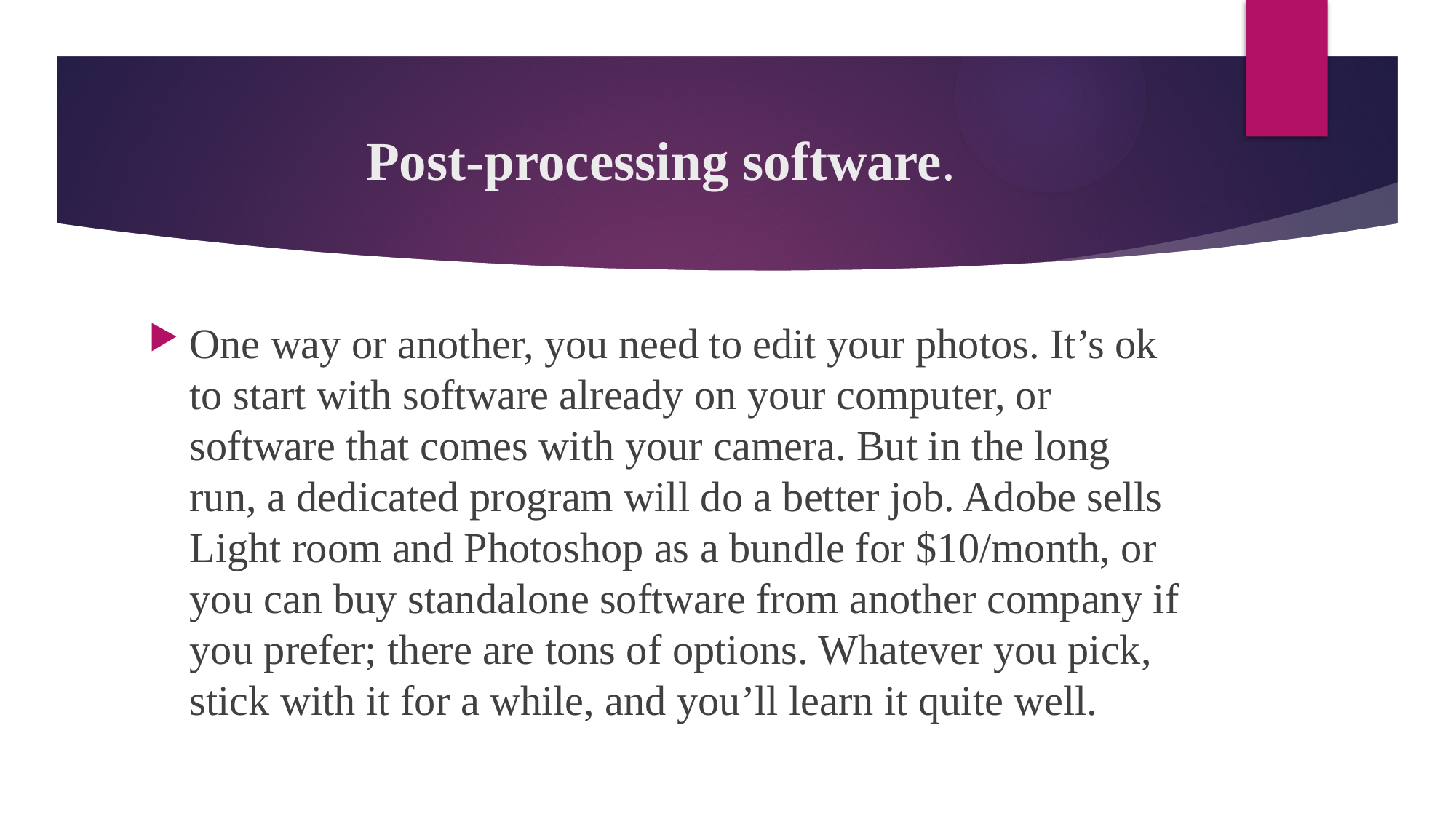

# Post-processing software.
One way or another, you need to edit your photos. It’s ok to start with software already on your computer, or software that comes with your camera. But in the long run, a dedicated program will do a better job. Adobe sells Light room and Photoshop as a bundle for $10/month, or you can buy standalone software from another company if you prefer; there are tons of options. Whatever you pick, stick with it for a while, and you’ll learn it quite well.